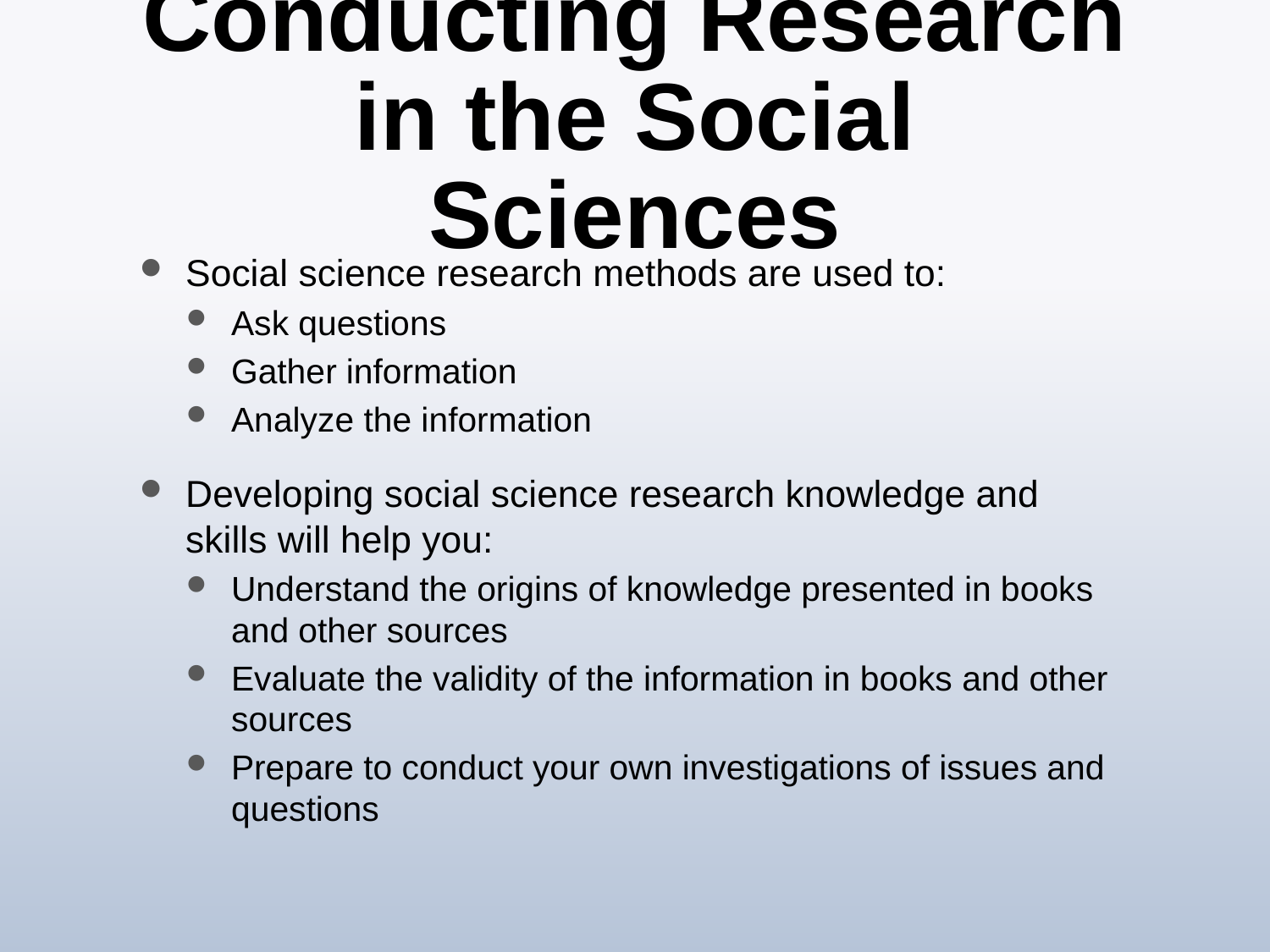

# Conducting Research in the Social Sciences
Social science research methods are used to:
Ask questions
Gather information
Analyze the information
Developing social science research knowledge and skills will help you:
Understand the origins of knowledge presented in books and other sources
Evaluate the validity of the information in books and other sources
Prepare to conduct your own investigations of issues and questions